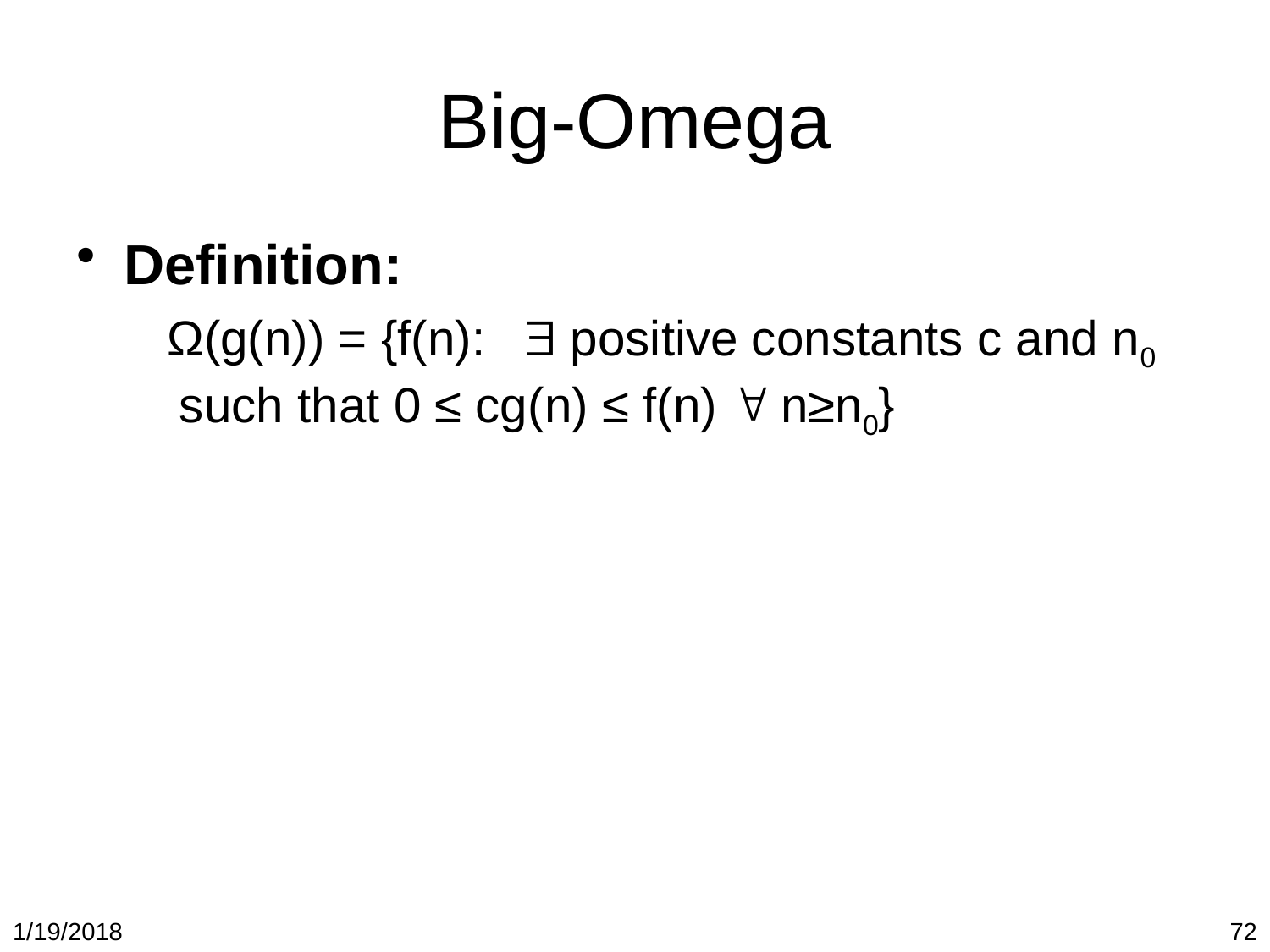

# Big-Omega
Definition:
  Ω(g(n)) = {f(n):  ∃ positive constants c and n0 such that 0 ≤ cg(n) ≤ f(n) ∀ n≥n0}

1/19/2018
72